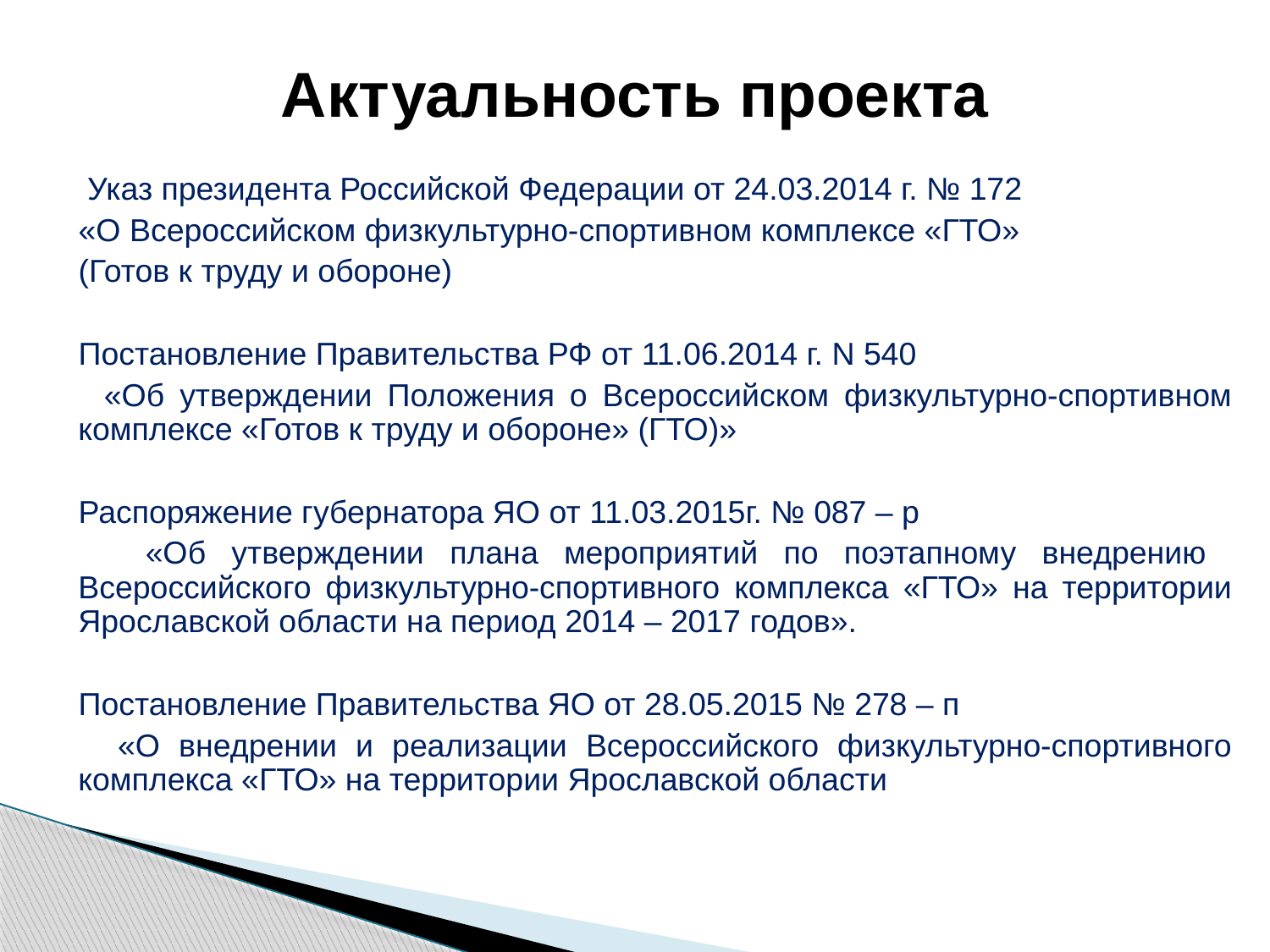

# Актуальность проекта
     Указ президента Российской Федерации от 24.03.2014 г. № 172
    «О Всероссийском физкультурно-спортивном комплексе «ГТО»
    (Готов к труду и обороне)

    Постановление Правительства РФ от 11.06.2014 г. N 540
    «Об утверждении Положения о Всероссийском физкультурно-спортивном комплексе «Готов к труду и обороне» (ГТО)»

    Распоряжение губернатора ЯО от 11.03.2015г. № 087 – р
    «Об утверждении плана мероприятий по поэтапному внедрению  Всероссийского физкультурно-спортивного комплекса «ГТО» на территории Ярославской области на период 2014 – 2017 годов».

    Постановление Правительства ЯО от 28.05.2015 № 278 – п
    «О внедрении и реализации Всероссийского физкультурно-спортивного комплекса «ГТО» на территории Ярославской области